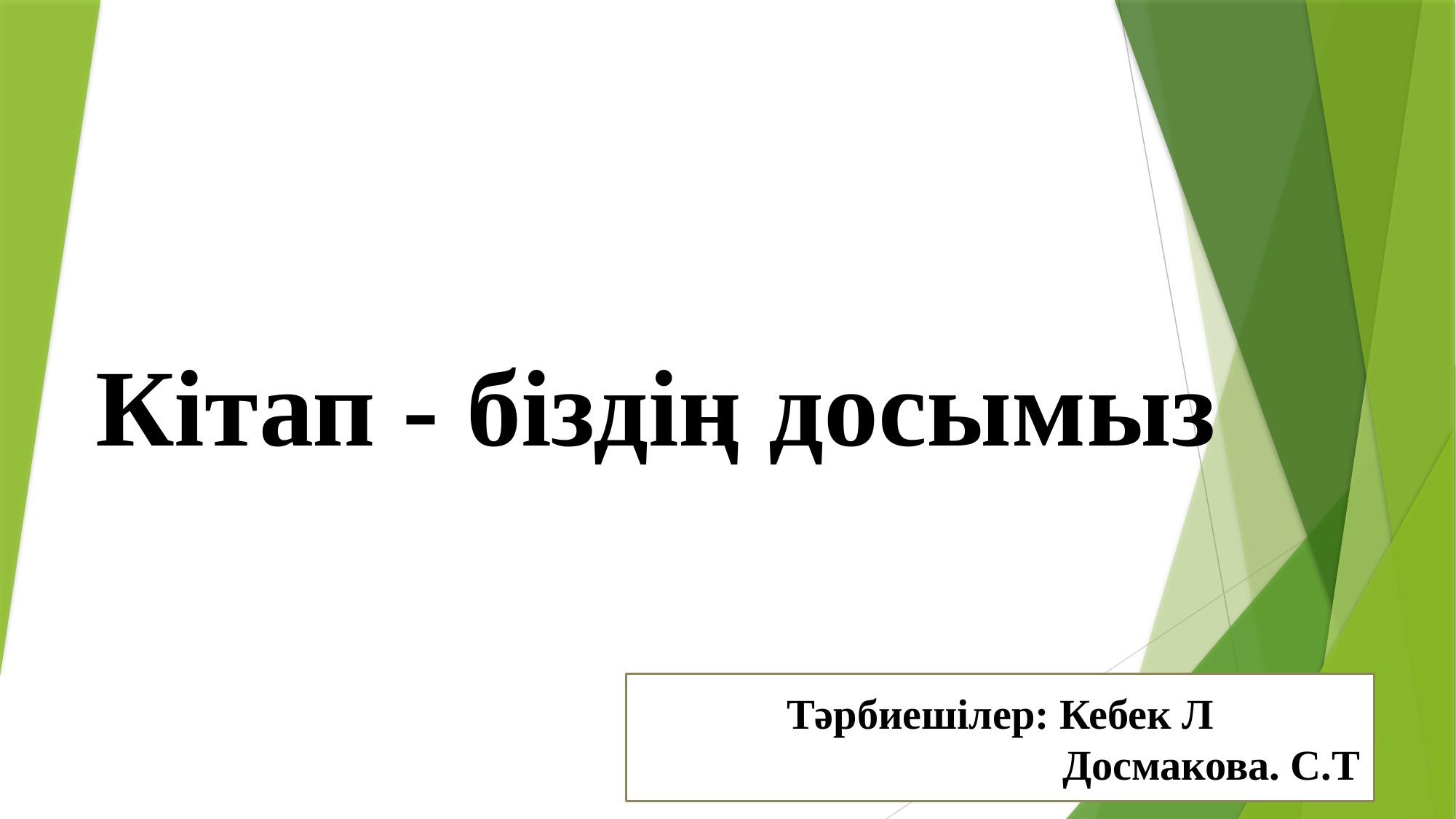

# Кітап - біздің досымыз
Тәрбиешілер: Кебек Л
                                        Досмакова. С.Т